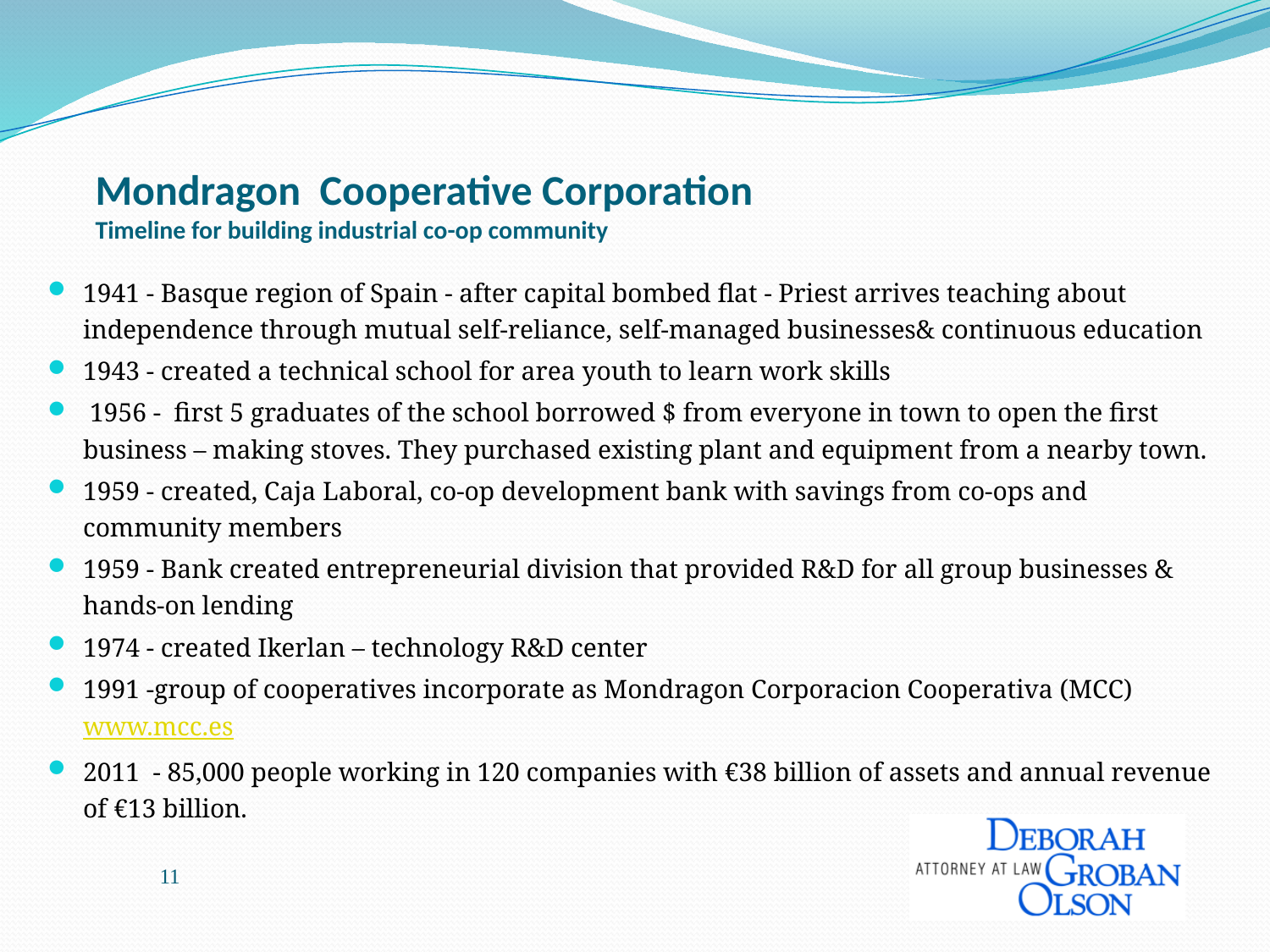

# Mondragon  Cooperative Corporation Timeline for building industrial co-op community
1941 - Basque region of Spain - after capital bombed flat - Priest arrives teaching about independence through mutual self-reliance, self-managed businesses& continuous education
1943 - created a technical school for area youth to learn work skills
 1956 -  first 5 graduates of the school borrowed $ from everyone in town to open the first business – making stoves. They purchased existing plant and equipment from a nearby town.
1959 - created, Caja Laboral, co-op development bank with savings from co-ops and community members
1959 - Bank created entrepreneurial division that provided R&D for all group businesses & hands-on lending
1974 - created Ikerlan – technology R&D center
1991 -group of cooperatives incorporate as Mondragon Corporacion Cooperativa (MCC) www.mcc.es
2011  - 85,000 people working in 120 companies with €38 billion of assets and annual revenue of €13 billion.
11